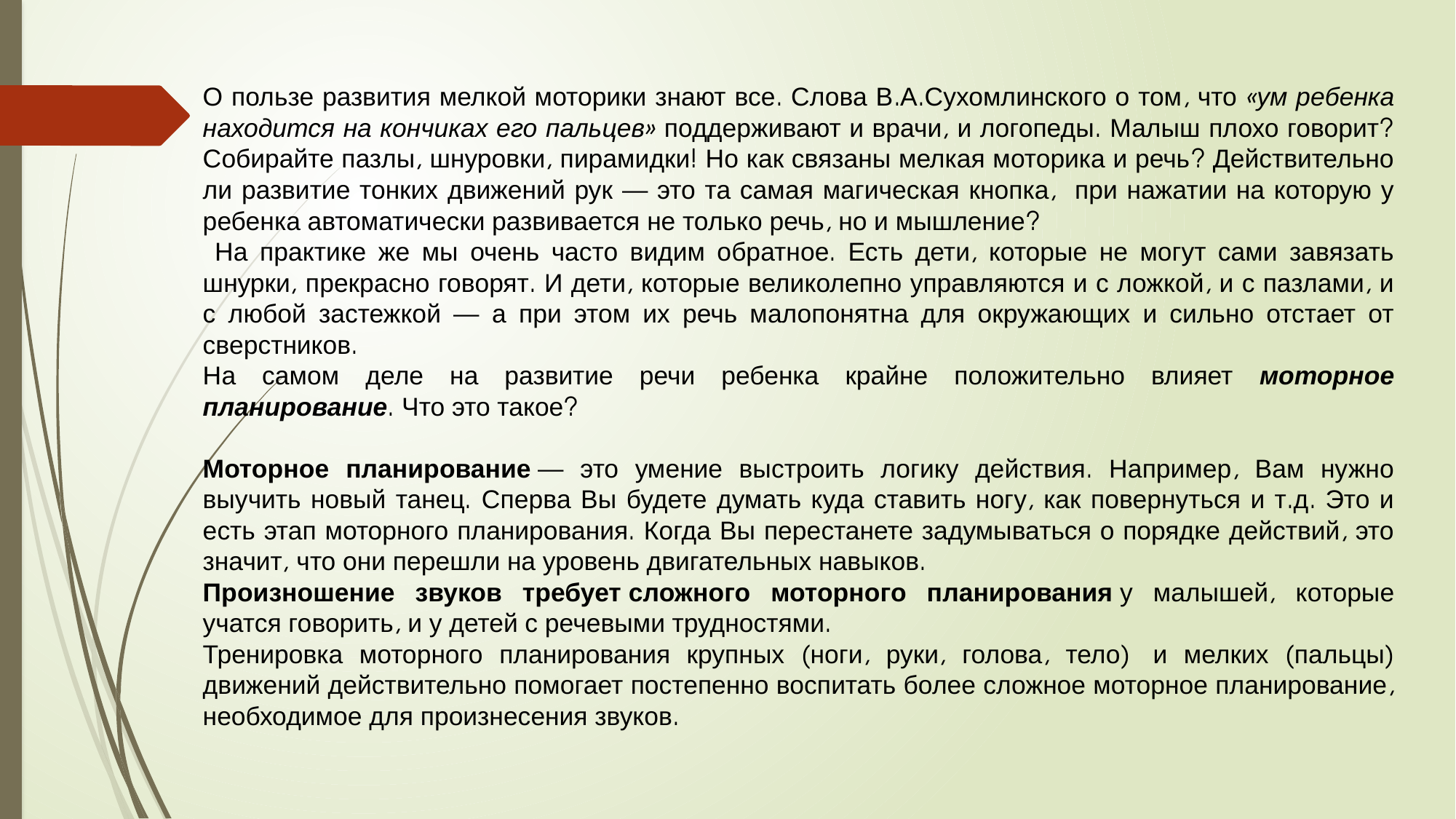

О пользе развития мелкой моторики знают все. Слова В.А.Сухомлинского о том, что «ум ребенка находится на кончиках его пальцев» поддерживают и врачи, и логопеды. Малыш плохо говорит? Собирайте пазлы, шнуровки, пирамидки! Но как связаны мелкая моторика и речь? Действительно ли развитие тонких движений рук — это та самая магическая кнопка,  при нажатии на которую у ребенка автоматически развивается не только речь, но и мышление?
 На практике же мы очень часто видим обратное. Есть дети, которые не могут сами завязать шнурки, прекрасно говорят. И дети, которые великолепно управляются и с ложкой, и с пазлами, и с любой застежкой — а при этом их речь малопонятна для окружающих и сильно отстает от сверстников.
На самом деле на развитие речи ребенка крайне положительно влияет моторное планирование. Что это такое?

Моторное планирование — это умение выстроить логику действия. Например, Вам нужно выучить новый танец. Сперва Вы будете думать куда ставить ногу, как повернуться и т.д. Это и есть этап моторного планирования. Когда Вы перестанете задумываться о порядке действий, это значит, что они перешли на уровень двигательных навыков.
Произношение звуков требует сложного моторного планирования у малышей, которые учатся говорить, и у детей с речевыми трудностями.
Тренировка моторного планирования крупных (ноги, руки, голова, тело)  и мелких (пальцы) движений действительно помогает постепенно воспитать более сложное моторное планирование, необходимое для произнесения звуков.